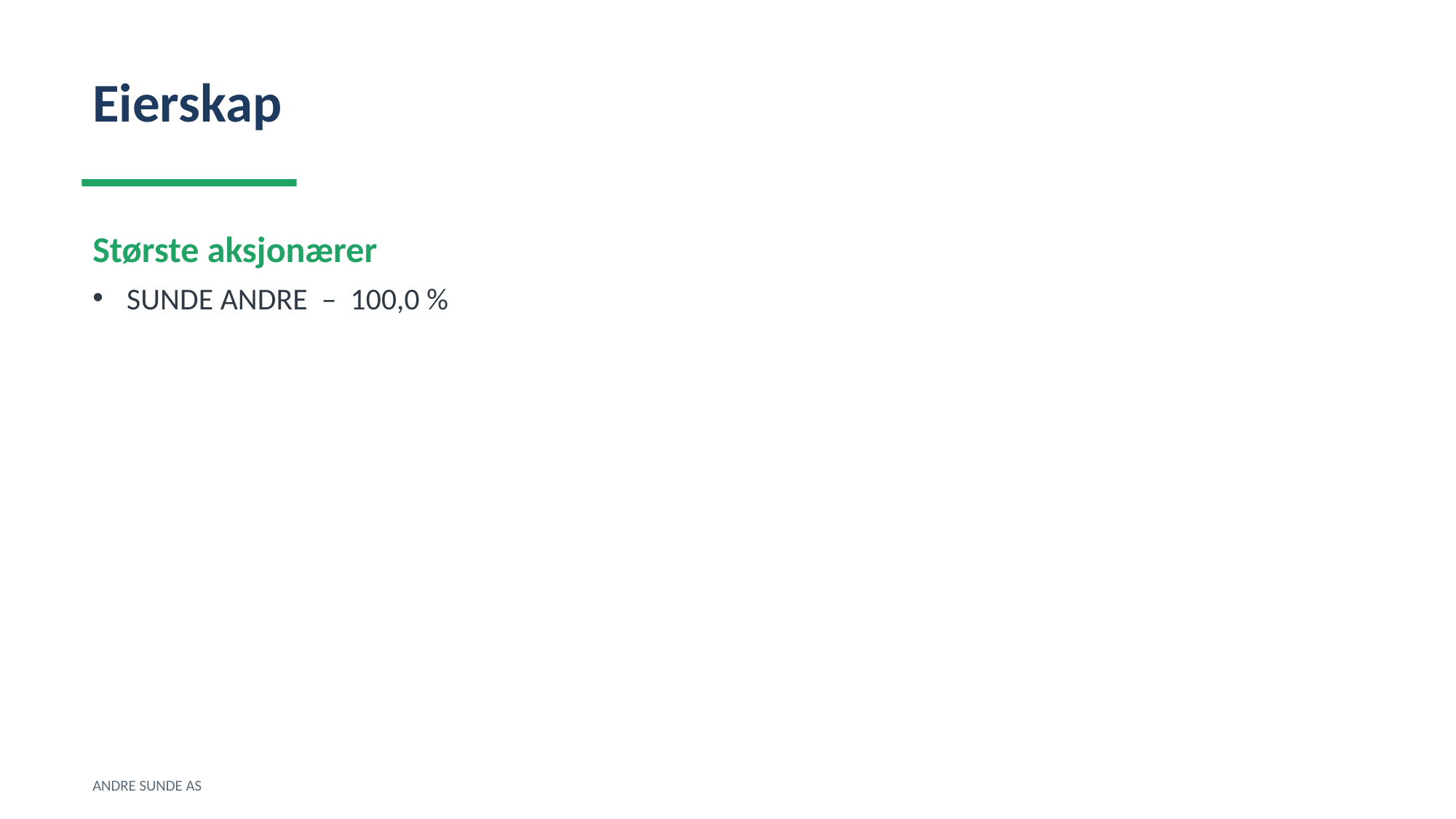

Eierskap

Største aksjonærer
SUNDE ANDRE  –  100,0 %
ANDRE SUNDE AS